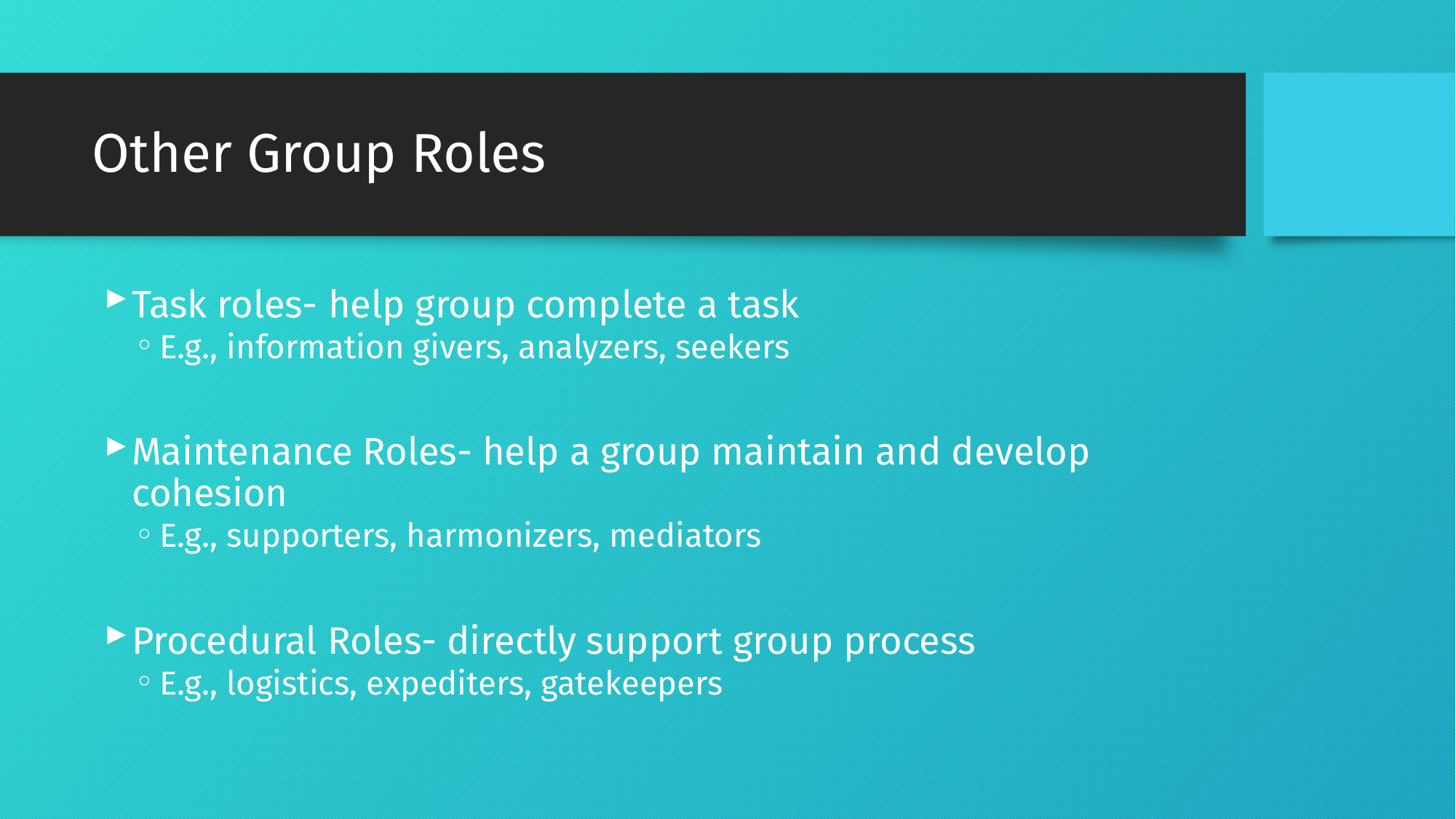

# Other Group Roles
Task roles- help group complete a task
E.g., information givers, analyzers, seekers

Maintenance Roles- help a group maintain and develop cohesion
E.g., supporters, harmonizers, mediators

Procedural Roles- directly support group process
E.g., logistics, expediters, gatekeepers